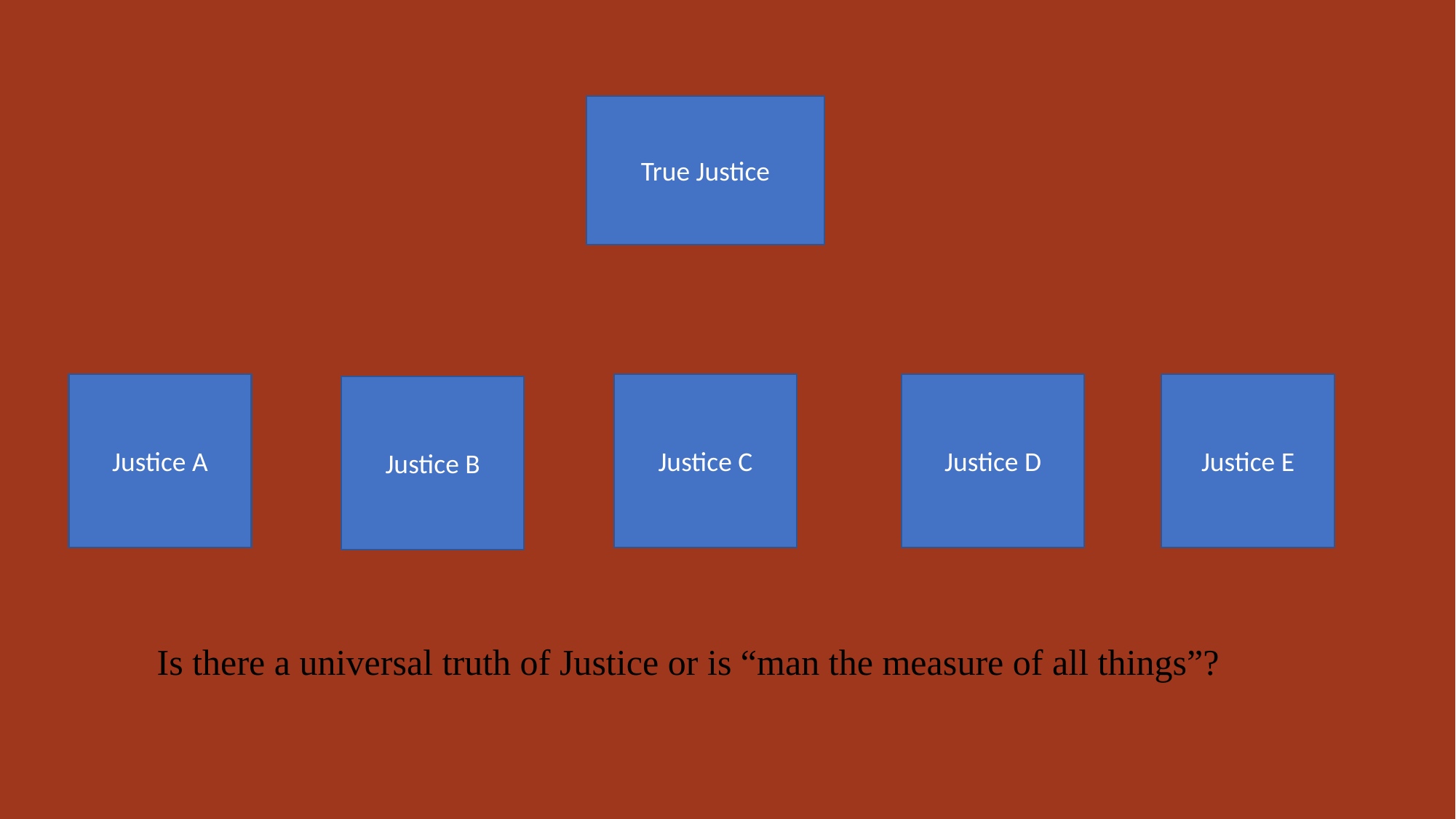

True Justice
Justice A
Justice C
Justice D
Justice E
Justice B
Is there a universal truth of Justice or is “man the measure of all things”?